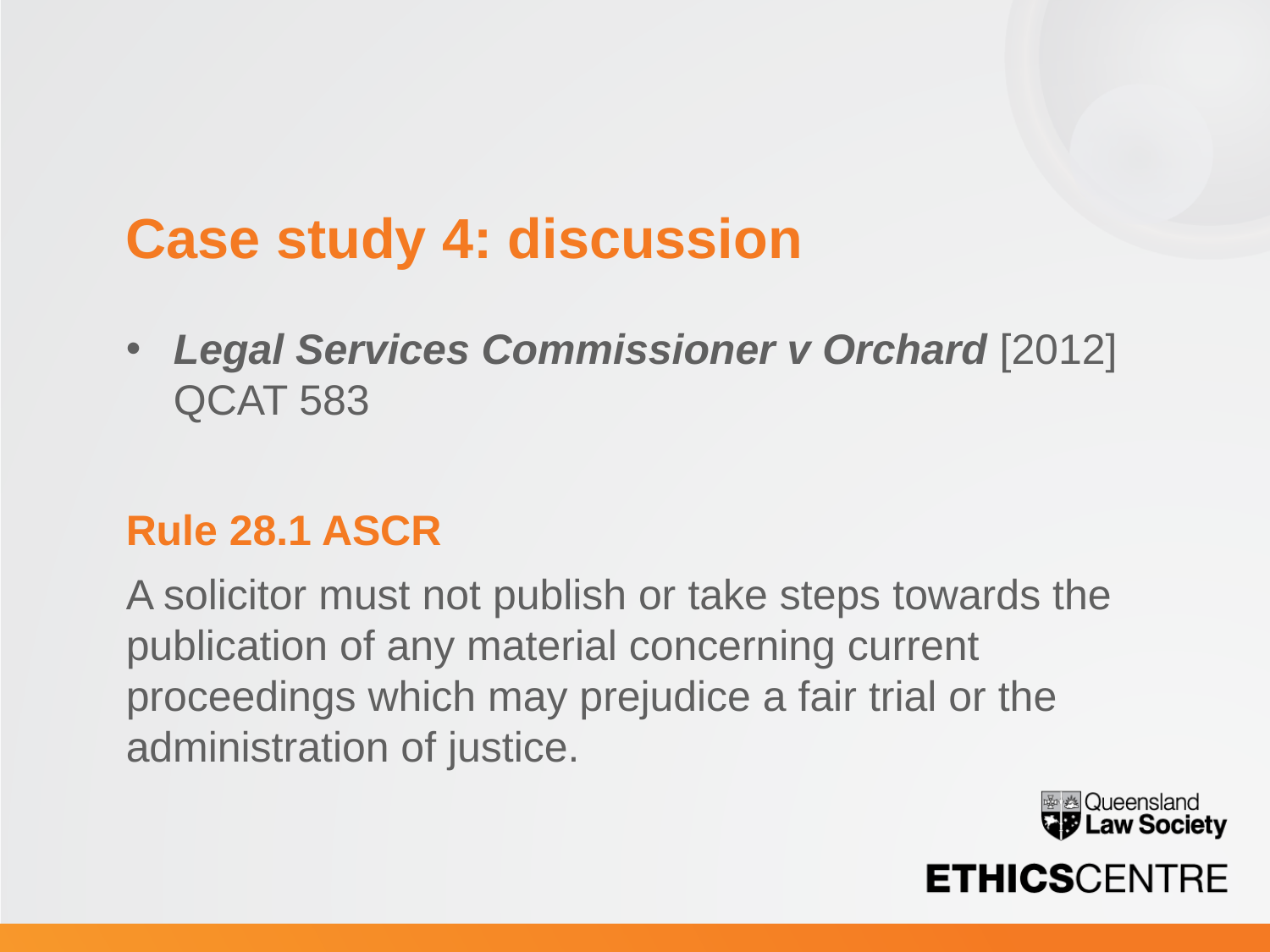

# Case study 4: discussion
Legal Services Commissioner v Orchard [2012] QCAT 583

Rule 28.1 ASCR
A solicitor must not publish or take steps towards the publication of any material concerning current proceedings which may prejudice a fair trial or the administration of justice.